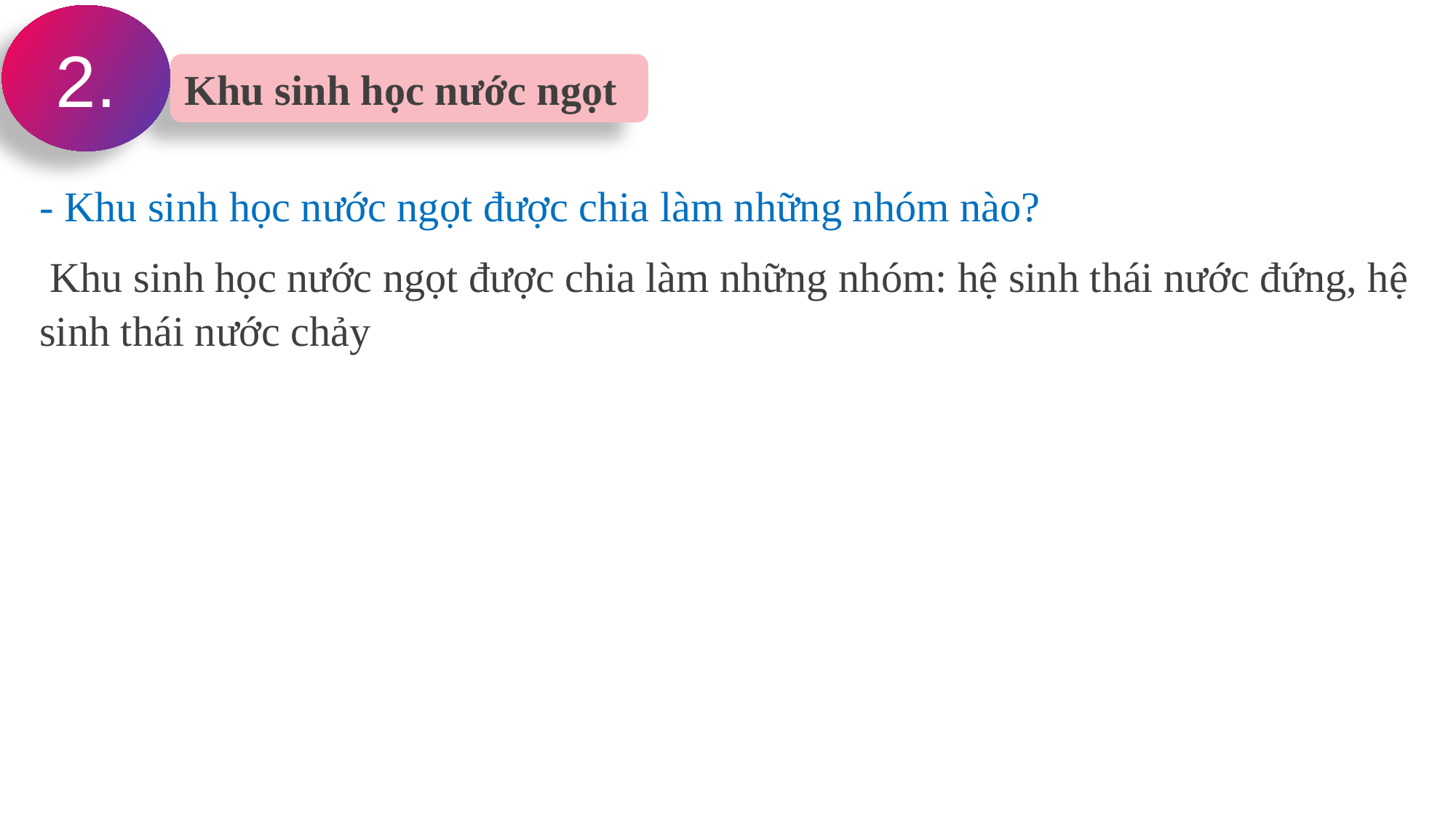

2.
Khu sinh học nước ngọt
- Khu sinh học nước ngọt được chia làm những nhóm nào?
 Khu sinh học nước ngọt được chia làm những nhóm: hệ sinh thái nước đứng, hệ sinh thái nước chảy